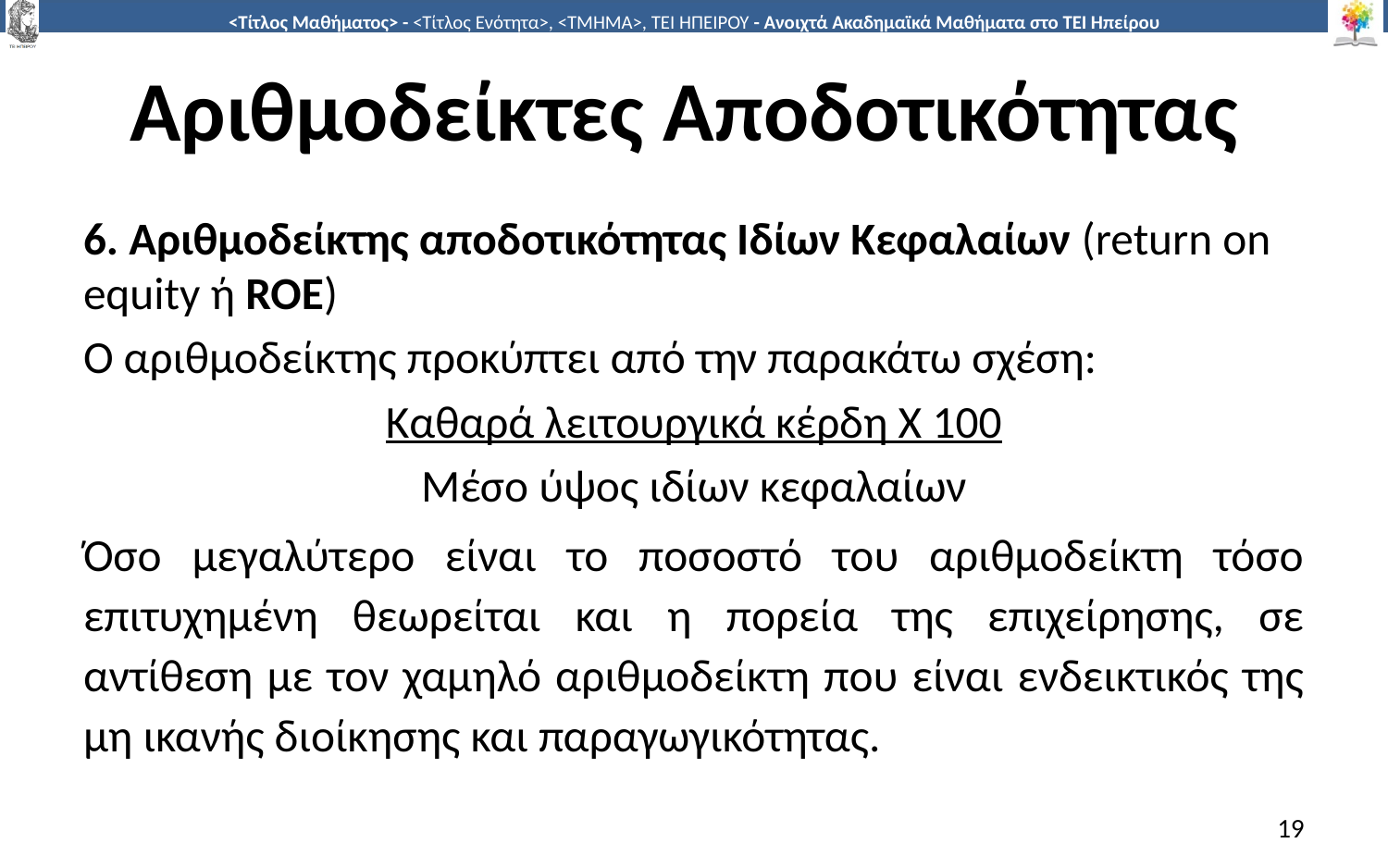

# Αριθμοδείκτες Αποδοτικότητας
6. Αριθμοδείκτης αποδοτικότητας Ιδίων Κεφαλαίων (return on equity ή ROE)
Ο αριθμοδείκτης προκύπτει από την παρακάτω σχέση:
Καθαρά λειτουργικά κέρδη Χ 100
Μέσο ύψος ιδίων κεφαλαίων
Όσο μεγαλύτερο είναι το ποσοστό του αριθμοδείκτη τόσο επιτυχημένη θεωρείται και η πορεία της επιχείρησης, σε αντίθεση με τον χαμηλό αριθμοδείκτη που είναι ενδεικτικός της μη ικανής διοίκησης και παραγωγικότητας.

19